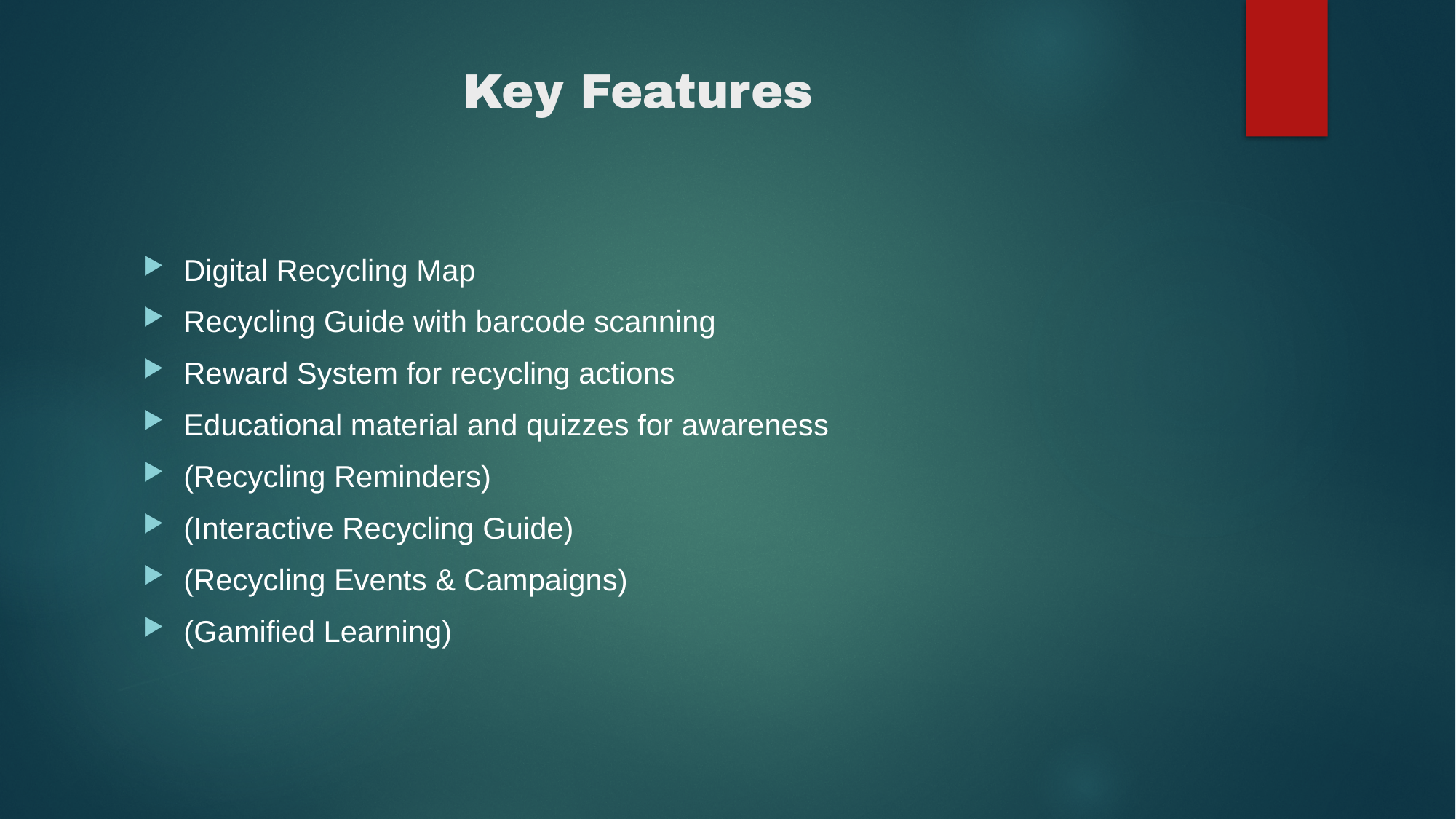

# Key Features
Digital Recycling Map
Recycling Guide with barcode scanning
Reward System for recycling actions
Educational material and quizzes for awareness
(Recycling Reminders)
(Interactive Recycling Guide)
(Recycling Events & Campaigns)
(Gamified Learning)